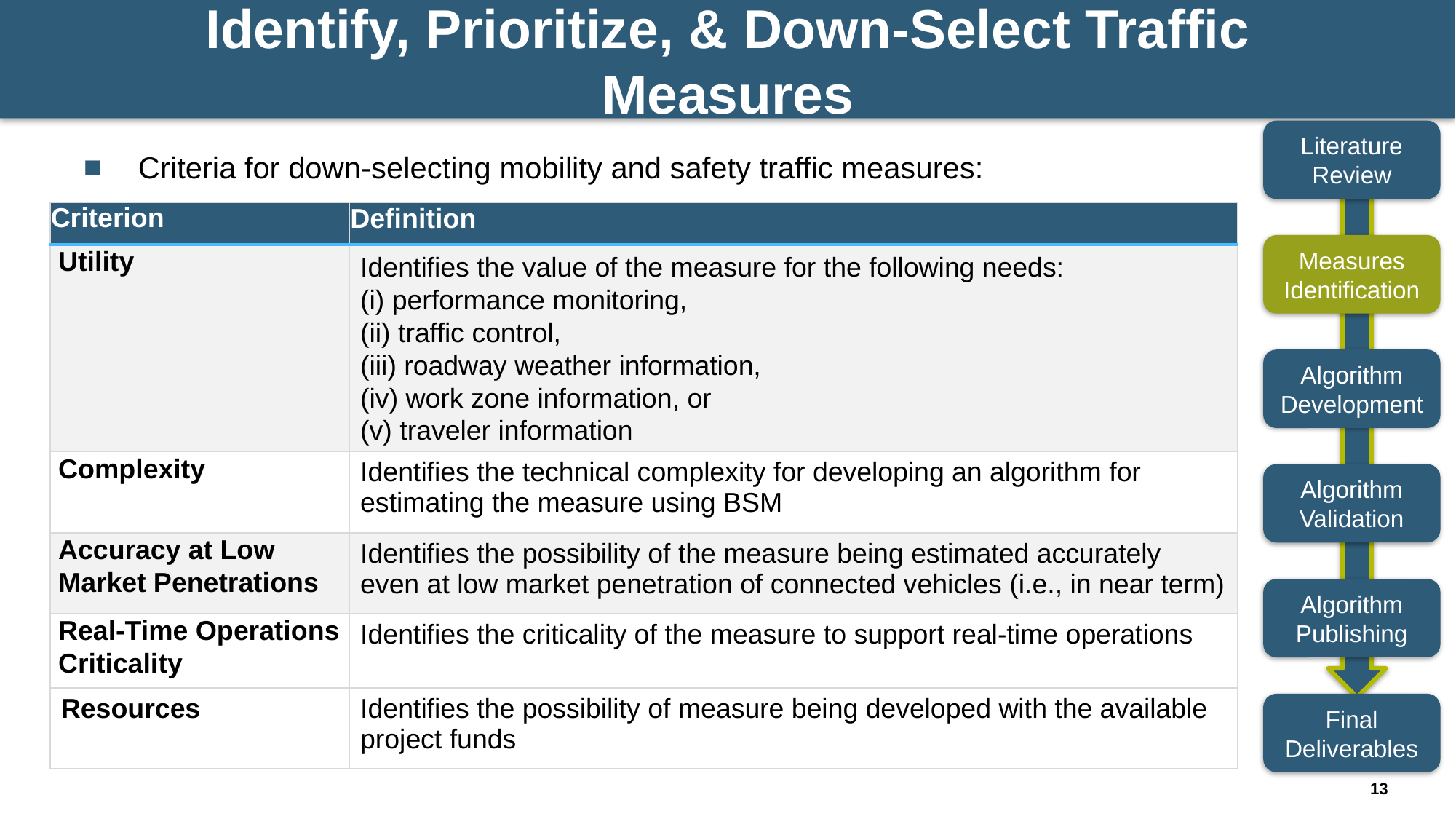

# Identify, Prioritize, & Down-Select Traffic Measures
Literature Review
Criteria for down-selecting mobility and safety traffic measures:

| Criterion | Definition |
| --- | --- |
| Utility | Identifies the value of the measure for the following needs: (i) performance monitoring, (ii) traffic control, (iii) roadway weather information, (iv) work zone information, or (v) traveler information |
| Complexity | Identifies the technical complexity for developing an algorithm for estimating the measure using BSM |
| Accuracy at Low Market Penetrations | Identifies the possibility of the measure being estimated accurately even at low market penetration of connected vehicles (i.e., in near term) |
| Real-Time Operations Criticality | Identifies the criticality of the measure to support real-time operations |
| Resources | Identifies the possibility of measure being developed with the available project funds |
Measures Identification
Algorithm Development

Algorithm Validation
Algorithm Publishing
Final Deliverables